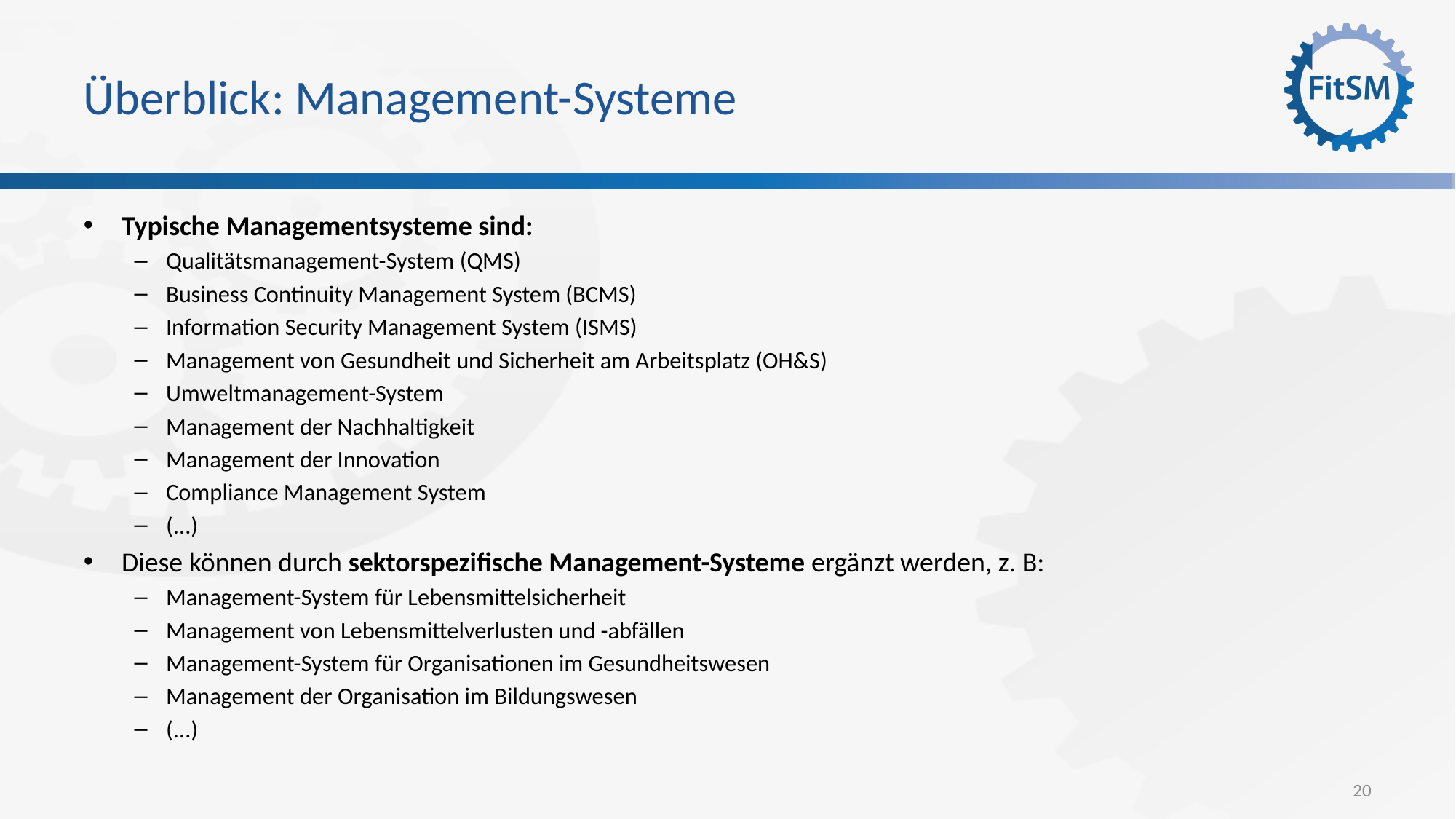

# Überblick: Management-Systeme
Typische Managementsysteme sind:
Qualitätsmanagement-System (QMS)
Business Continuity Management System (BCMS)
Information Security Management System (ISMS)
Management von Gesundheit und Sicherheit am Arbeitsplatz (OH&S)
Umweltmanagement-System
Management der Nachhaltigkeit
Management der Innovation
Compliance Management System
(...)
Diese können durch sektorspezifische Management-Systeme ergänzt werden, z. B:
Management-System für Lebensmittelsicherheit
Management von Lebensmittelverlusten und -abfällen
Management-System für Organisationen im Gesundheitswesen
Management der Organisation im Bildungswesen
(...)
20